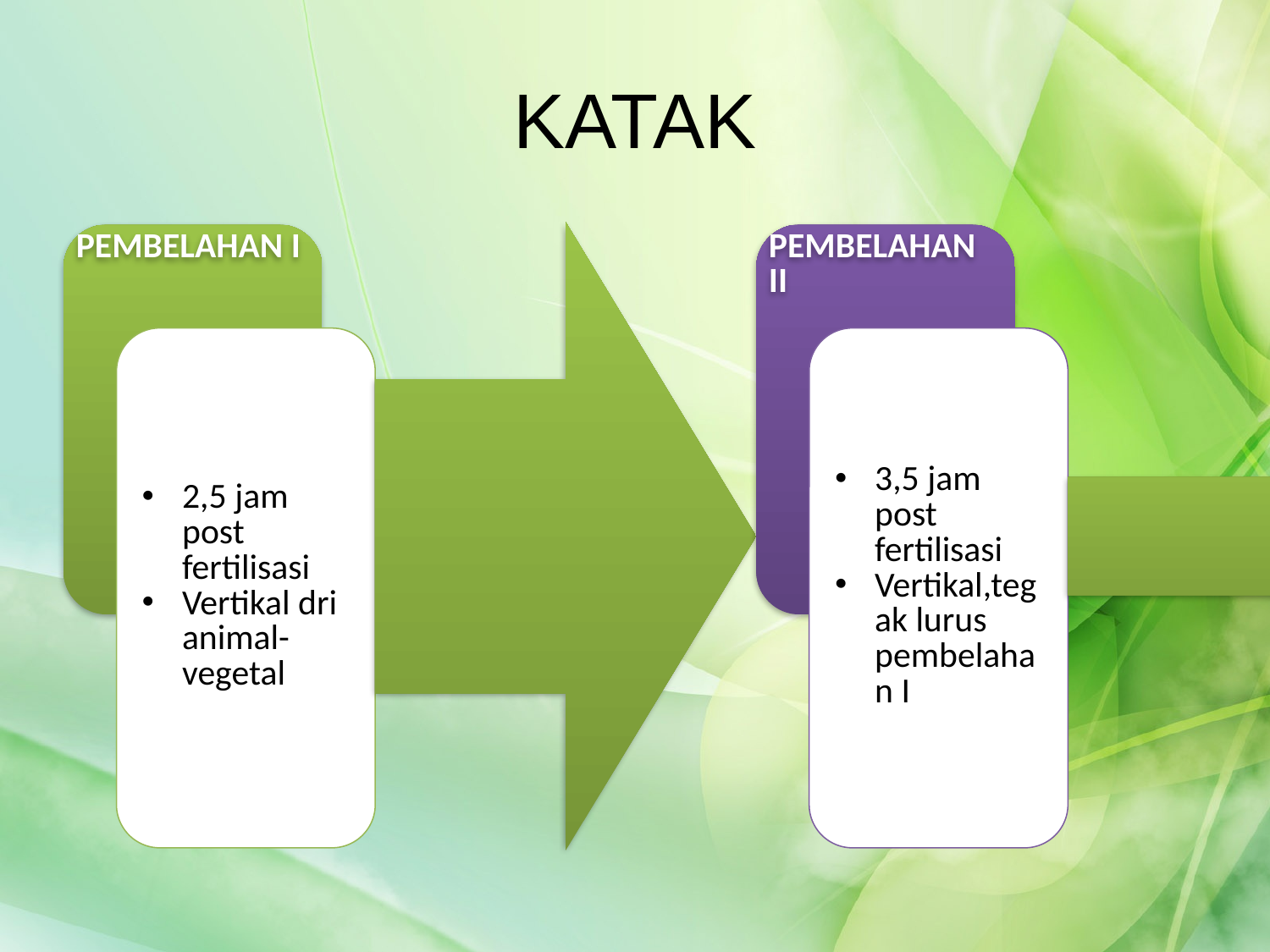

# KATAK
PEMBELAHAN I
2,5 jam post fertilisasi
PEMBELAHAN II
3,5 jam post fertilisasi
Vertikal dri animal-vegetal
Vertikal,tegak lurus pembelahan I